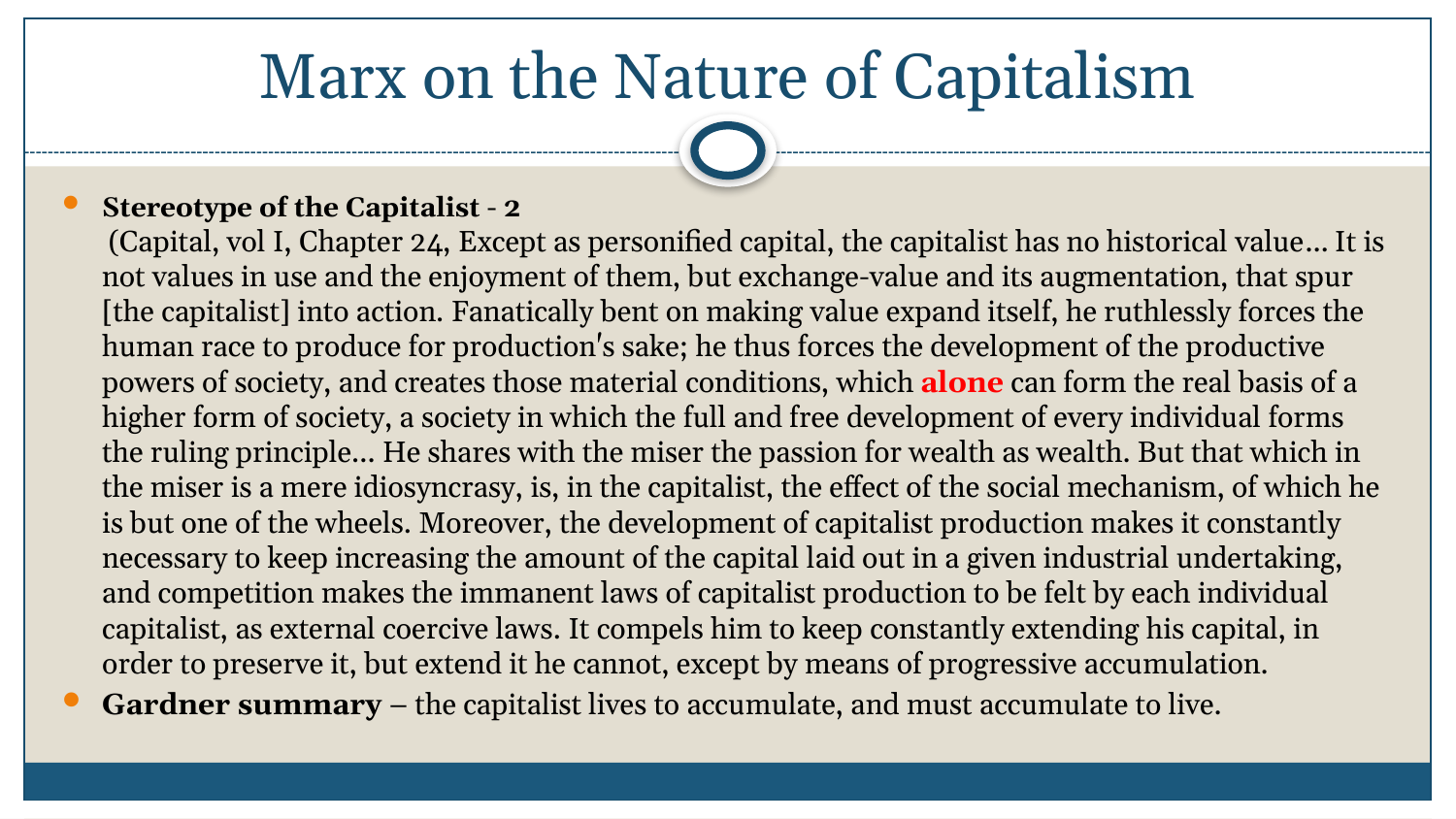

# Marx on the Nature of Capitalism
Stereotype of the Capitalist - 2
 (Capital, vol I, Chapter 24, Except as personified capital, the capitalist has no historical value… It is not values in use and the enjoyment of them, but exchange-value and its augmentation, that spur [the capitalist] into action. Fanatically bent on making value expand itself, he ruthlessly forces the human race to produce for production's sake; he thus forces the development of the productive powers of society, and creates those material conditions, which alone can form the real basis of a higher form of society, a society in which the full and free development of every individual forms the ruling principle... He shares with the miser the passion for wealth as wealth. But that which in the miser is a mere idiosyncrasy, is, in the capitalist, the effect of the social mechanism, of which he is but one of the wheels. Moreover, the development of capitalist production makes it constantly necessary to keep increasing the amount of the capital laid out in a given industrial undertaking, and competition makes the immanent laws of capitalist production to be felt by each individual capitalist, as external coercive laws. It compels him to keep constantly extending his capital, in order to preserve it, but extend it he cannot, except by means of progressive accumulation.
Gardner summary – the capitalist lives to accumulate, and must accumulate to live.